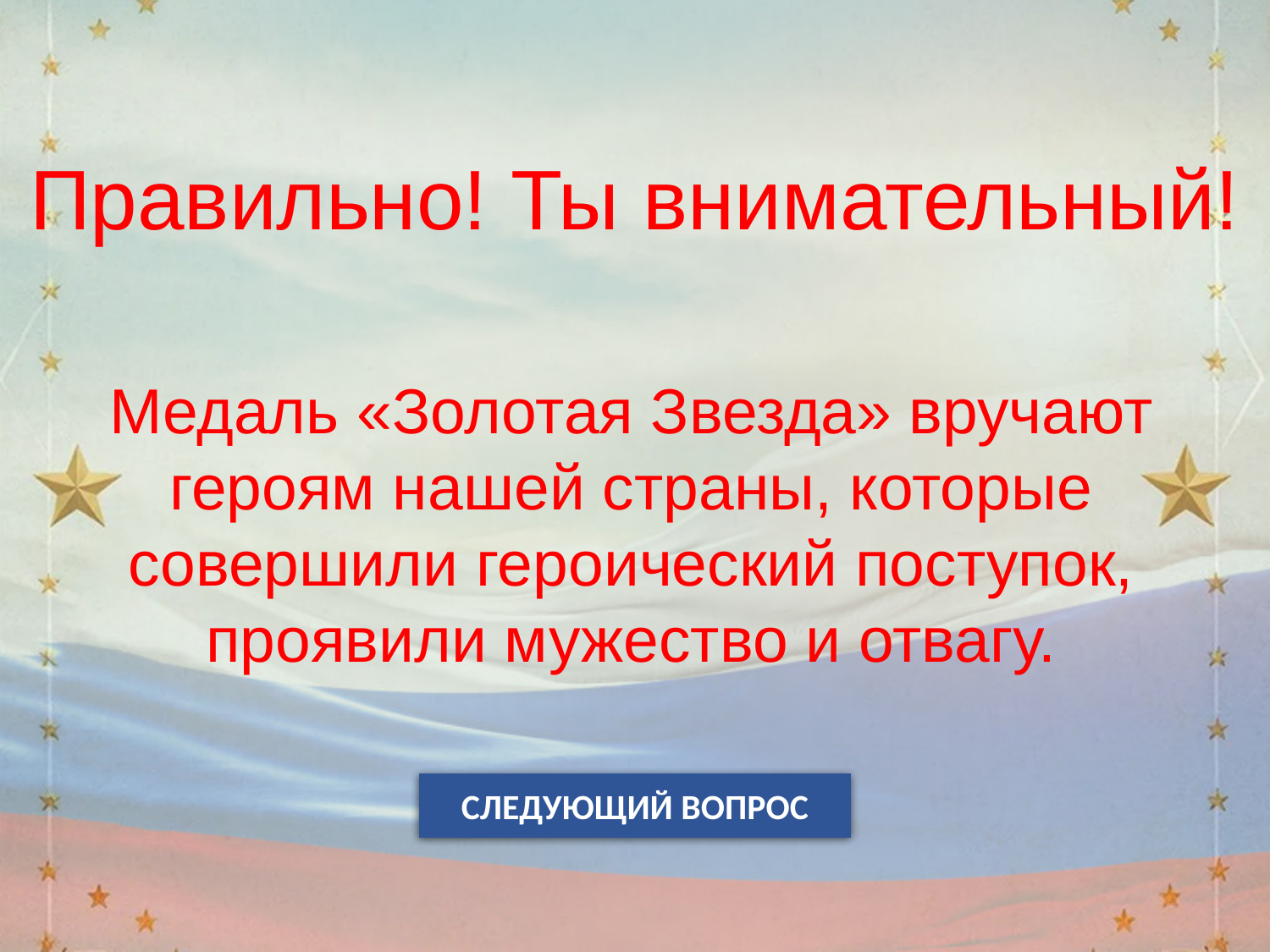

Правильно! Ты внимательный!
Медаль «Золотая Звезда» вручают героям нашей страны, которые совершили героический поступок, проявили мужество и отвагу.
СЛЕДУЮЩИЙ ВОПРОС